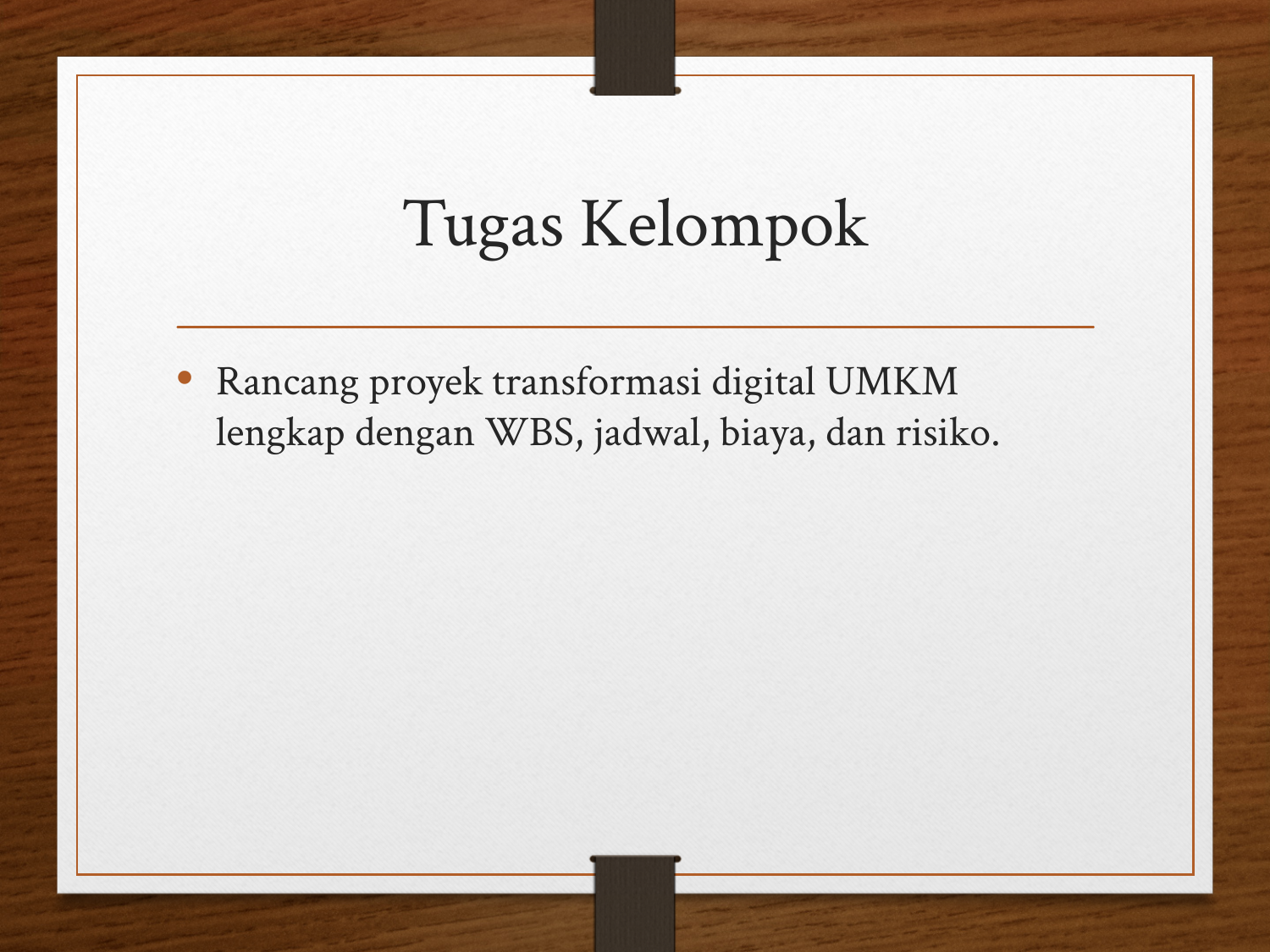

# Tugas Kelompok
Rancang proyek transformasi digital UMKM lengkap dengan WBS, jadwal, biaya, dan risiko.